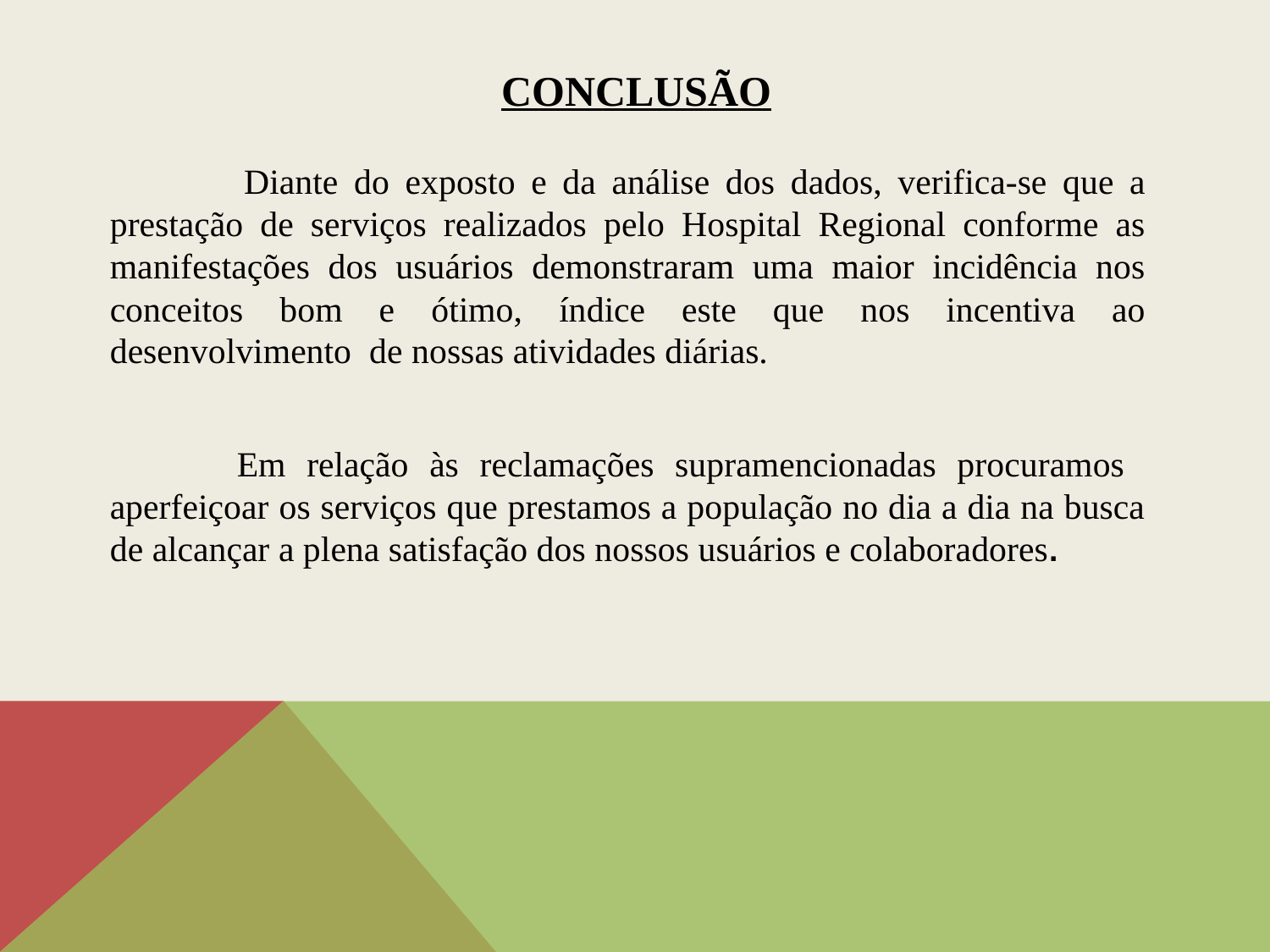

# CONCLUSÃO
 		Diante do exposto e da análise dos dados, verifica-se que a prestação de serviços realizados pelo Hospital Regional conforme as manifestações dos usuários demonstraram uma maior incidência nos conceitos bom e ótimo, índice este que nos incentiva ao desenvolvimento  de nossas atividades diárias.

		Em relação às reclamações supramencionadas procuramos  aperfeiçoar os serviços que prestamos a população no dia a dia na busca de alcançar a plena satisfação dos nossos usuários e colaboradores.